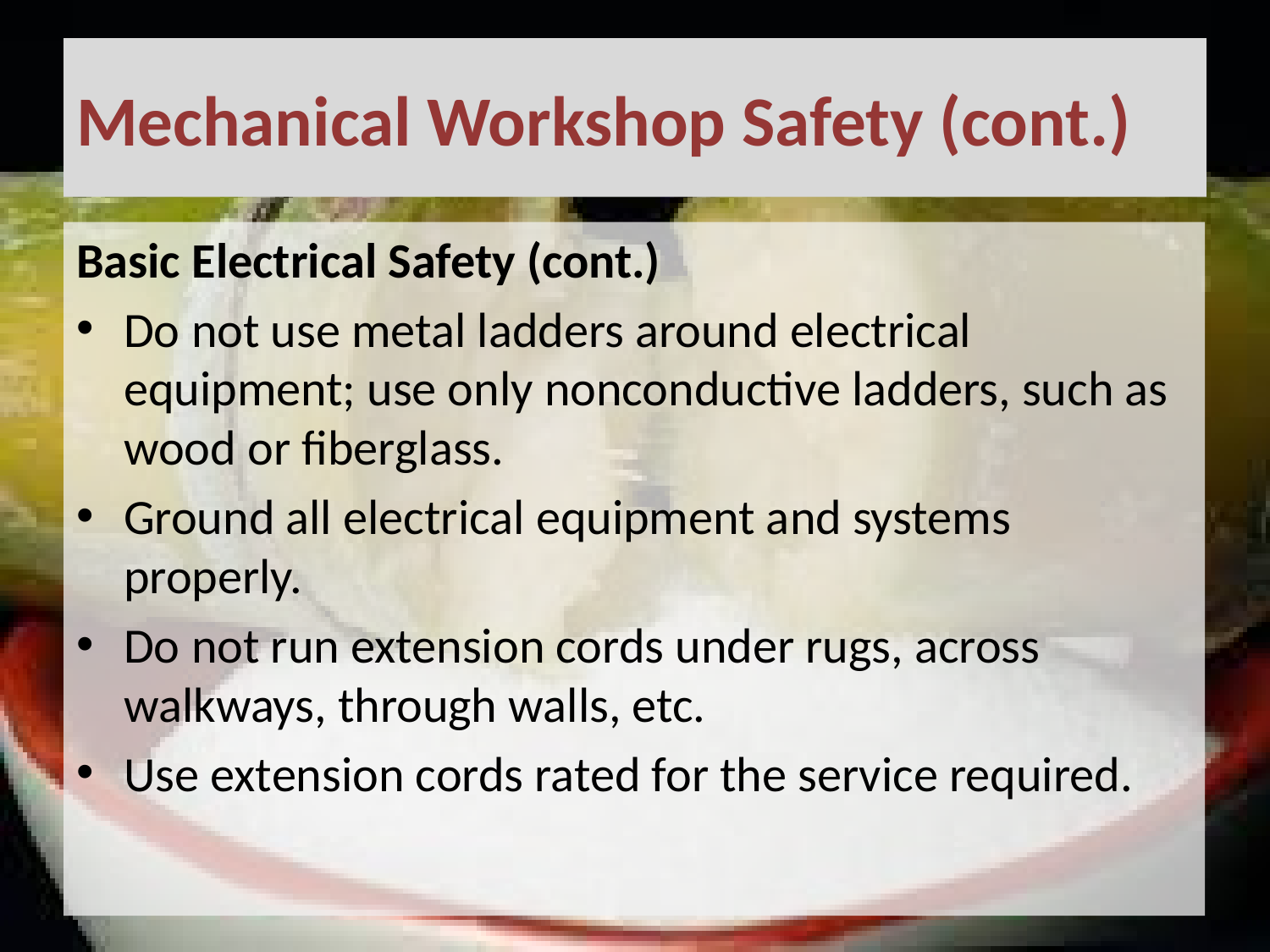

# Mechanical Workshop Safety (cont.)
Basic Electrical Safety (cont.)
Do not use metal ladders around electrical equipment; use only nonconductive ladders, such as wood or fiberglass.
Ground all electrical equipment and systems properly.
Do not run extension cords under rugs, across walkways, through walls, etc.
Use extension cords rated for the service required.